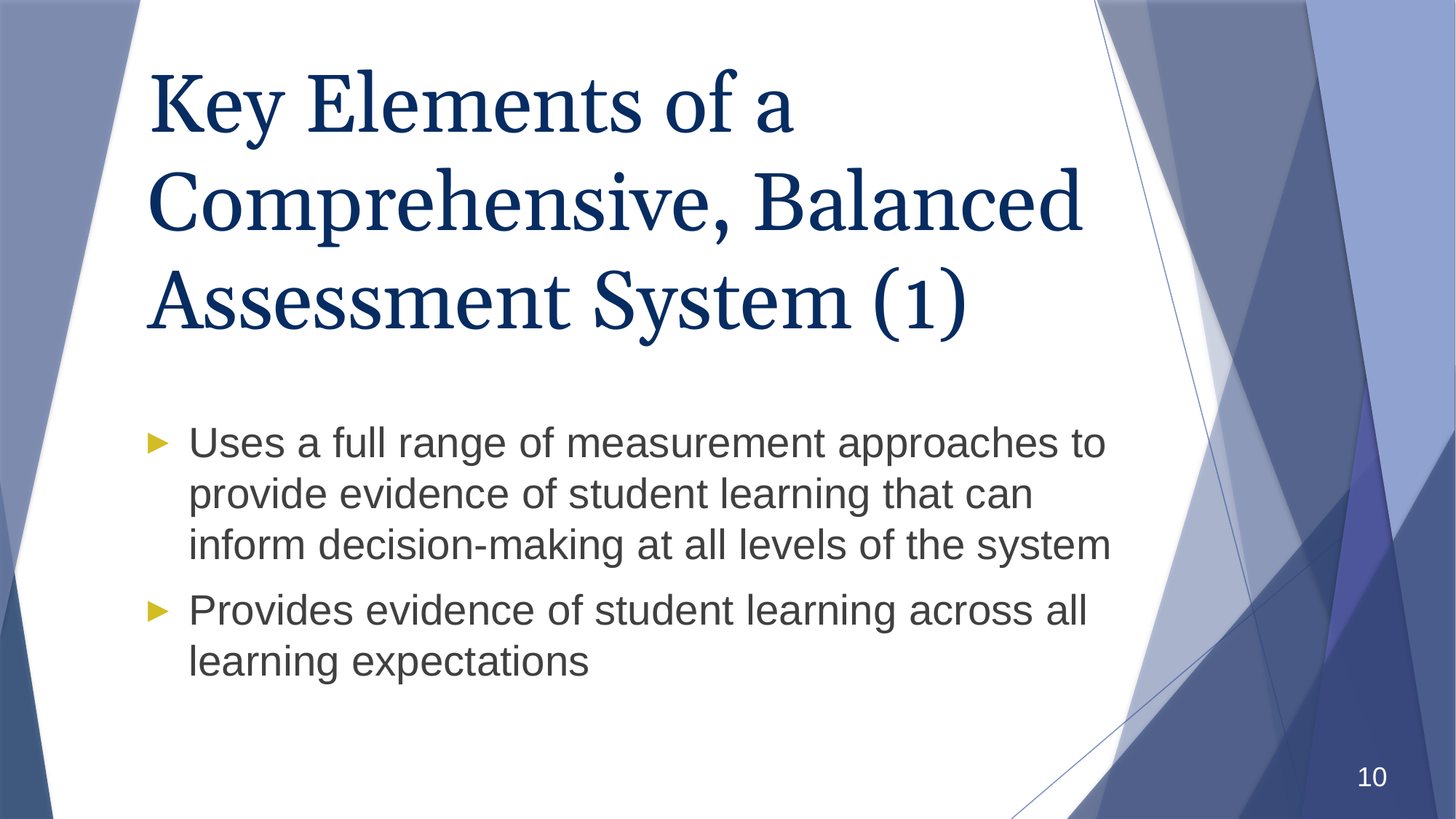

# Key Elements of a Comprehensive, Balanced Assessment System (1)
Uses a full range of measurement approaches to provide evidence of student learning that can inform decision-making at all levels of the system
Provides evidence of student learning across all learning expectations

10